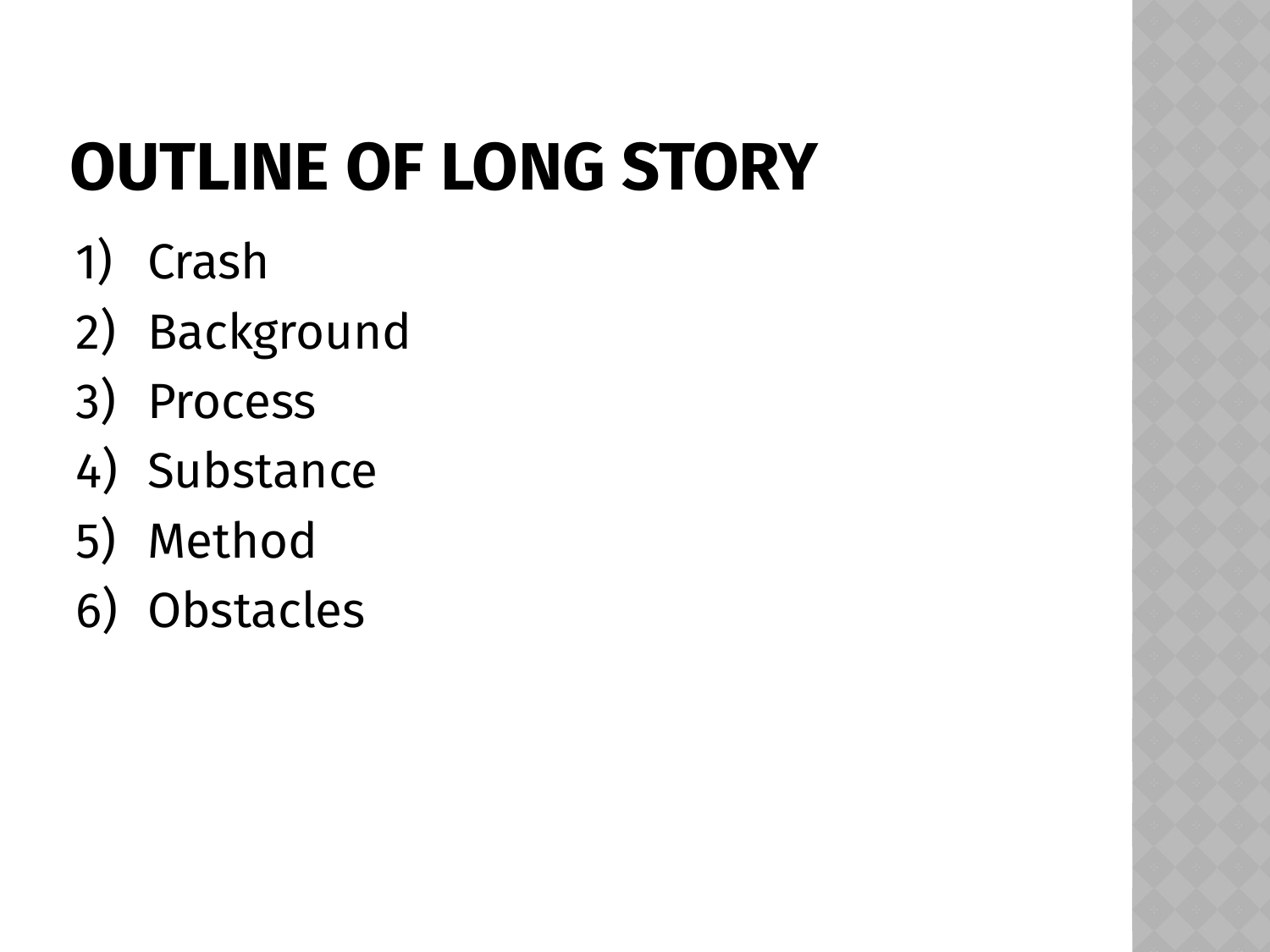

# Outline of long story

Crash
Background
Process
Substance
Method
Obstacles